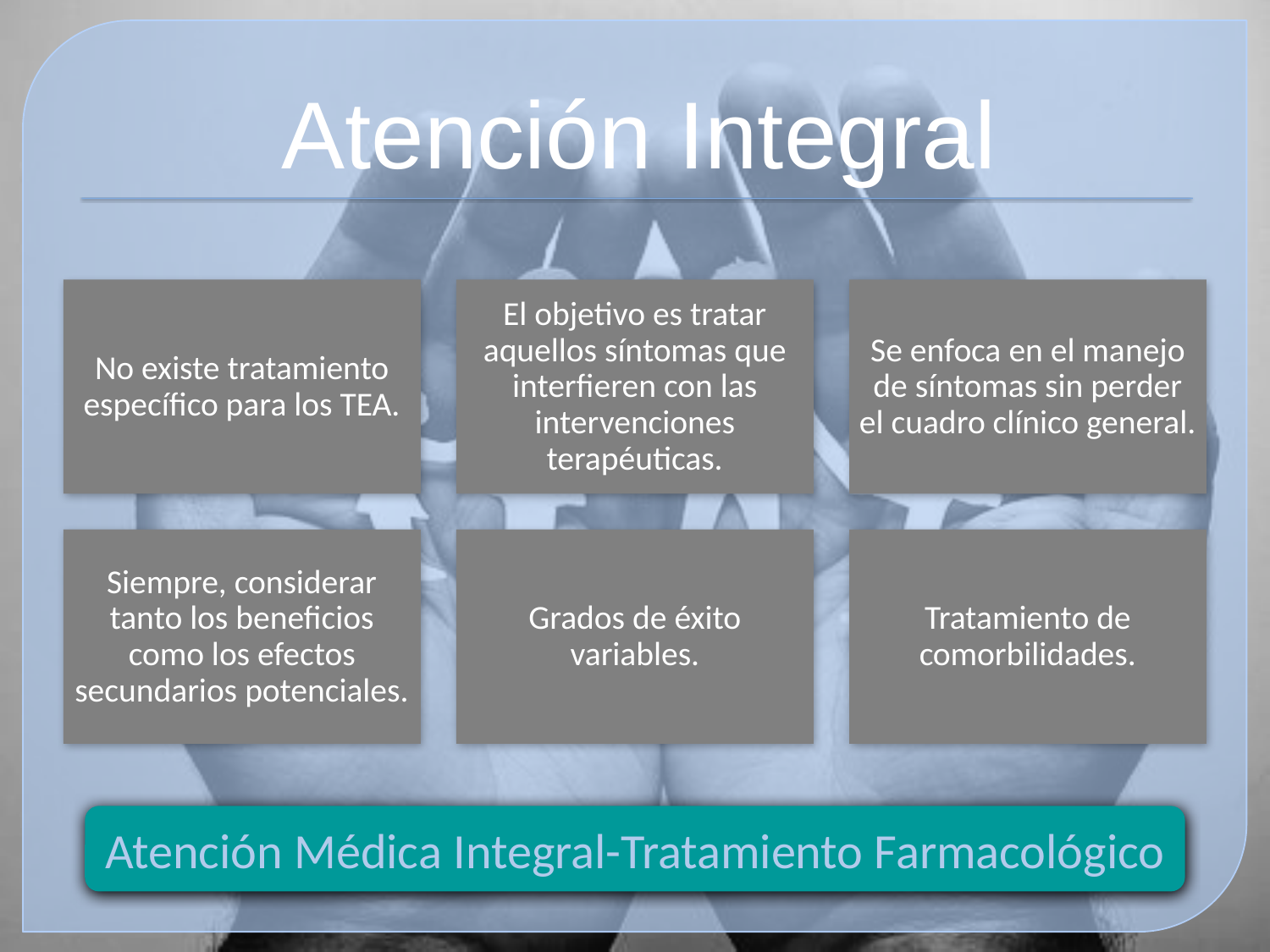

# Atención Integral
No existe tratamiento específico para los TEA.
El objetivo es tratar aquellos síntomas que interfieren con las intervenciones terapéuticas.
Se enfoca en el manejo de síntomas sin perder el cuadro clínico general.
Siempre, considerar tanto los beneficios como los efectos secundarios potenciales.
Grados de éxito variables.
Tratamiento de comorbilidades.
Atención Médica Integral-Tratamiento Farmacológico